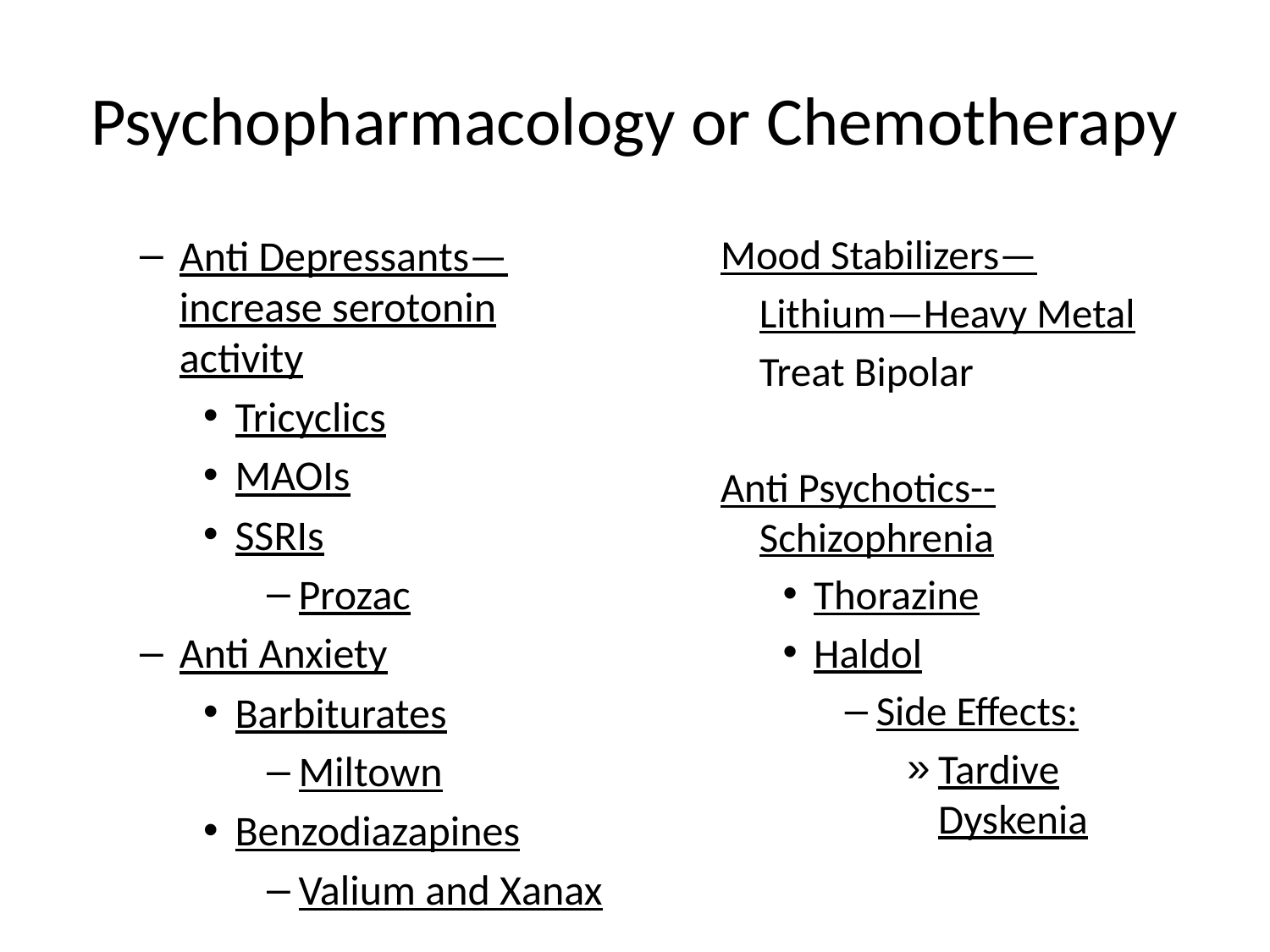

# Psychopharmacology or Chemotherapy
Anti Depressants—increase serotonin activity
Tricyclics
MAOIs
SSRIs
Prozac
Anti Anxiety
Barbiturates
Miltown
Benzodiazapines
Valium and Xanax
Mood Stabilizers—
	Lithium—Heavy Metal
		Treat Bipolar

Anti Psychotics--Schizophrenia
Thorazine
Haldol
Side Effects:
Tardive Dyskenia